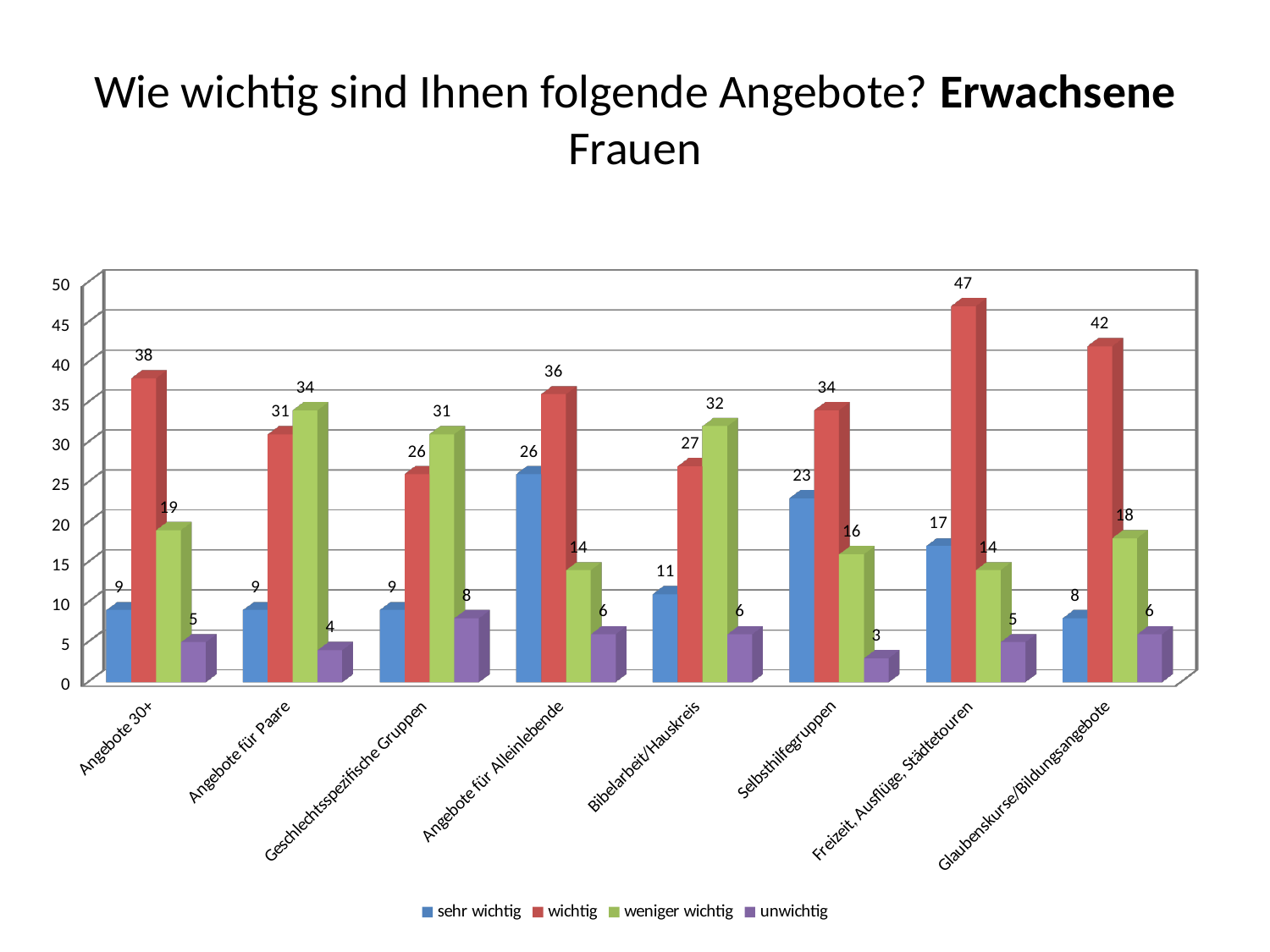

# Wie wichtig sind Ihnen folgende Angebote? Erwachsene Frauen

[unsupported chart]